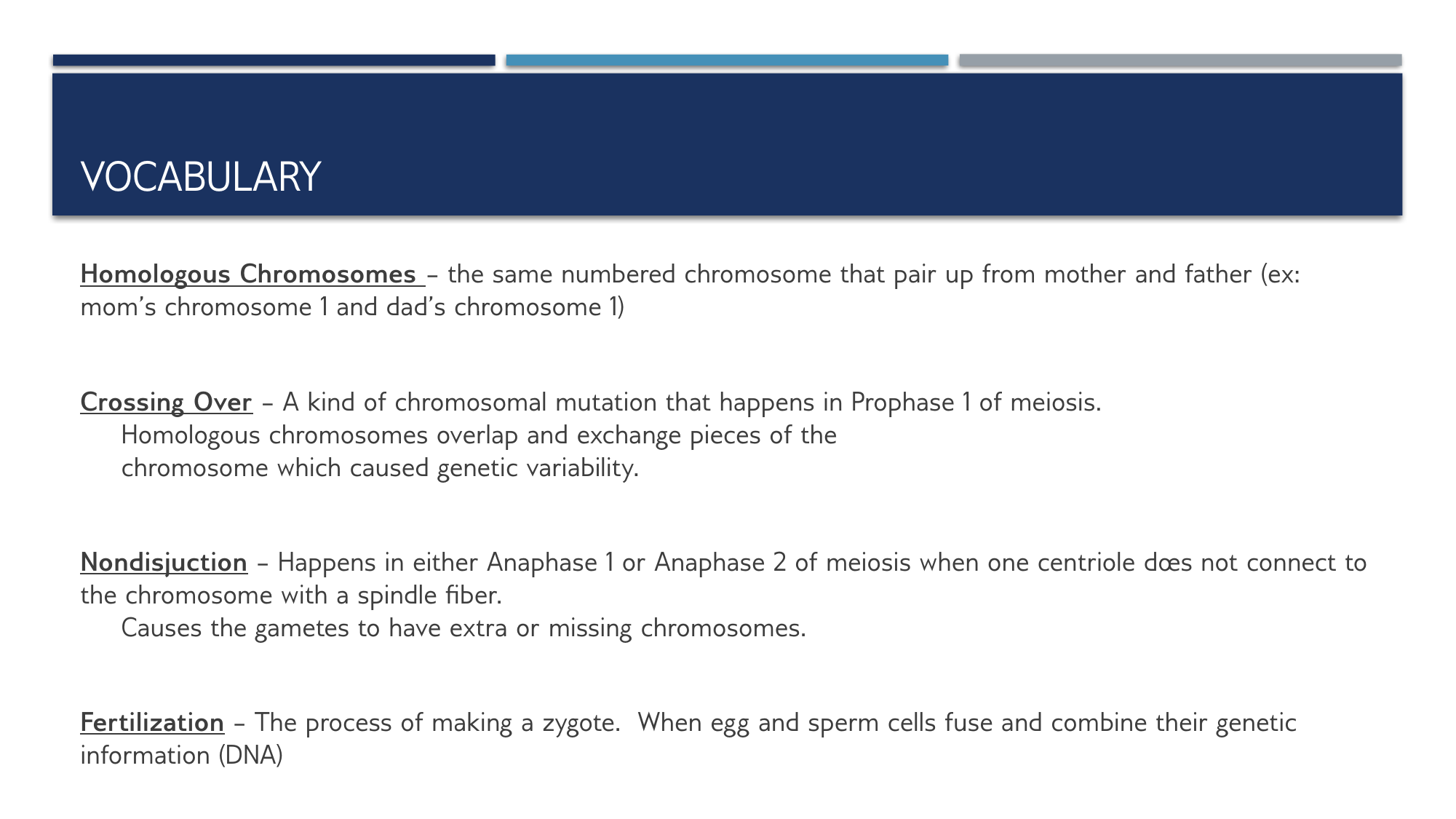

# Vocabulary
Homologous Chromosomes – the same numbered chromosome that pair up from mother and father (ex: mom’s chromosome 1 and dad’s chromosome 1)

Crossing Over – A kind of chromosomal mutation that happens in Prophase 1 of meiosis.
     Homologous chromosomes overlap and exchange pieces of the
     chromosome which caused genetic variability.

Nondisjuction – Happens in either Anaphase 1 or Anaphase 2 of meiosis when one centriole does not connect to the chromosome with a spindle fiber.
     Causes the gametes to have extra or missing chromosomes.

Fertilization – The process of making a zygote.  When egg and sperm cells fuse and combine their genetic information (DNA)